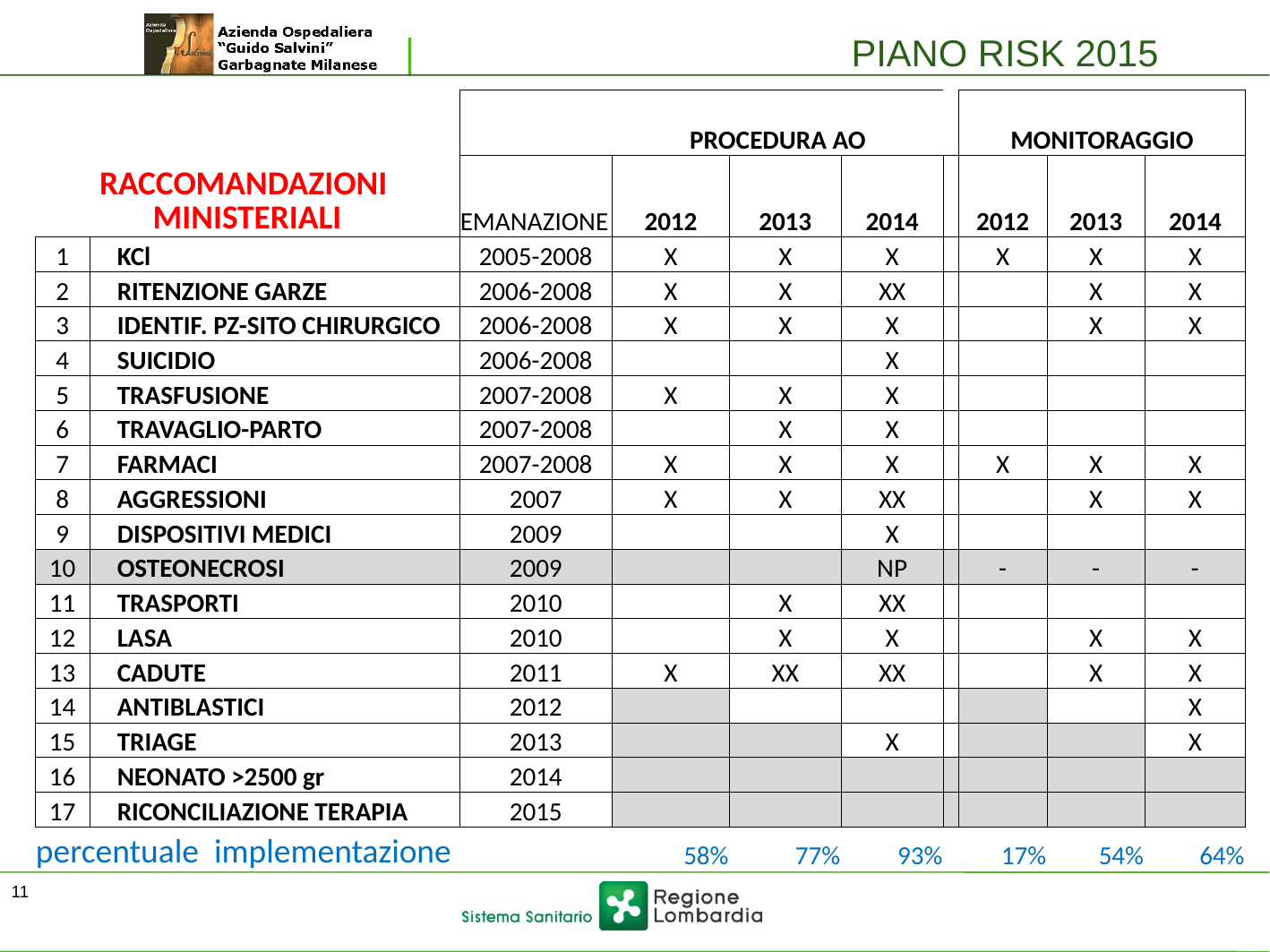

PIANO RISK 2015
| RACCOMANDAZIONI MINISTERIALI |  |  | PROCEDURA AO |  |  |  | MONITORAGGIO |  |  |
| --- | --- | --- | --- | --- | --- | --- | --- | --- | --- |
|  |  | EMANAZIONE | 2012 | 2013 | 2014 |  | 2012 | 2013 | 2014 |
| 1 | KCl | 2005-2008 | X | X | X |  | X | X | X |
| 2 | RITENZIONE GARZE | 2006-2008 | X | X | XX |  |  | X | X |
| 3 | IDENTIF. PZ-SITO CHIRURGICO | 2006-2008 | X | X | X |  |  | X | X |
| 4 | SUICIDIO | 2006-2008 |  |  | X |  |  |  |  |
| 5 | TRASFUSIONE | 2007-2008 | X | X | X |  |  |  |  |
| 6 | TRAVAGLIO-PARTO | 2007-2008 |  | X | X |  |  |  |  |
| 7 | FARMACI | 2007-2008 | X | X | X |  | X | X | X |
| 8 | AGGRESSIONI | 2007 | X | X | XX |  |  | X | X |
| 9 | DISPOSITIVI MEDICI | 2009 |  |  | X |  |  |  |  |
| 10 | OSTEONECROSI | 2009 |  |  | NP |  | - | - | - |
| 11 | TRASPORTI | 2010 |  | X | XX |  |  |  |  |
| 12 | LASA | 2010 |  | X | X |  |  | X | X |
| 13 | CADUTE | 2011 | X | XX | XX |  |  | X | X |
| 14 | ANTIBLASTICI | 2012 |  |  |  |  |  |  | X |
| 15 | TRIAGE | 2013 |  |  | X |  |  |  | X |
| 16 | NEONATO >2500 gr | 2014 |  |  |  |  |  |  |  |
| 17 | RICONCILIAZIONE TERAPIA | 2015 |  |  |  |  |  |  |  |
| percentuale implementazione |  |  | 58% | 77% | 93% |  | 17% | 54% | 64% |
11